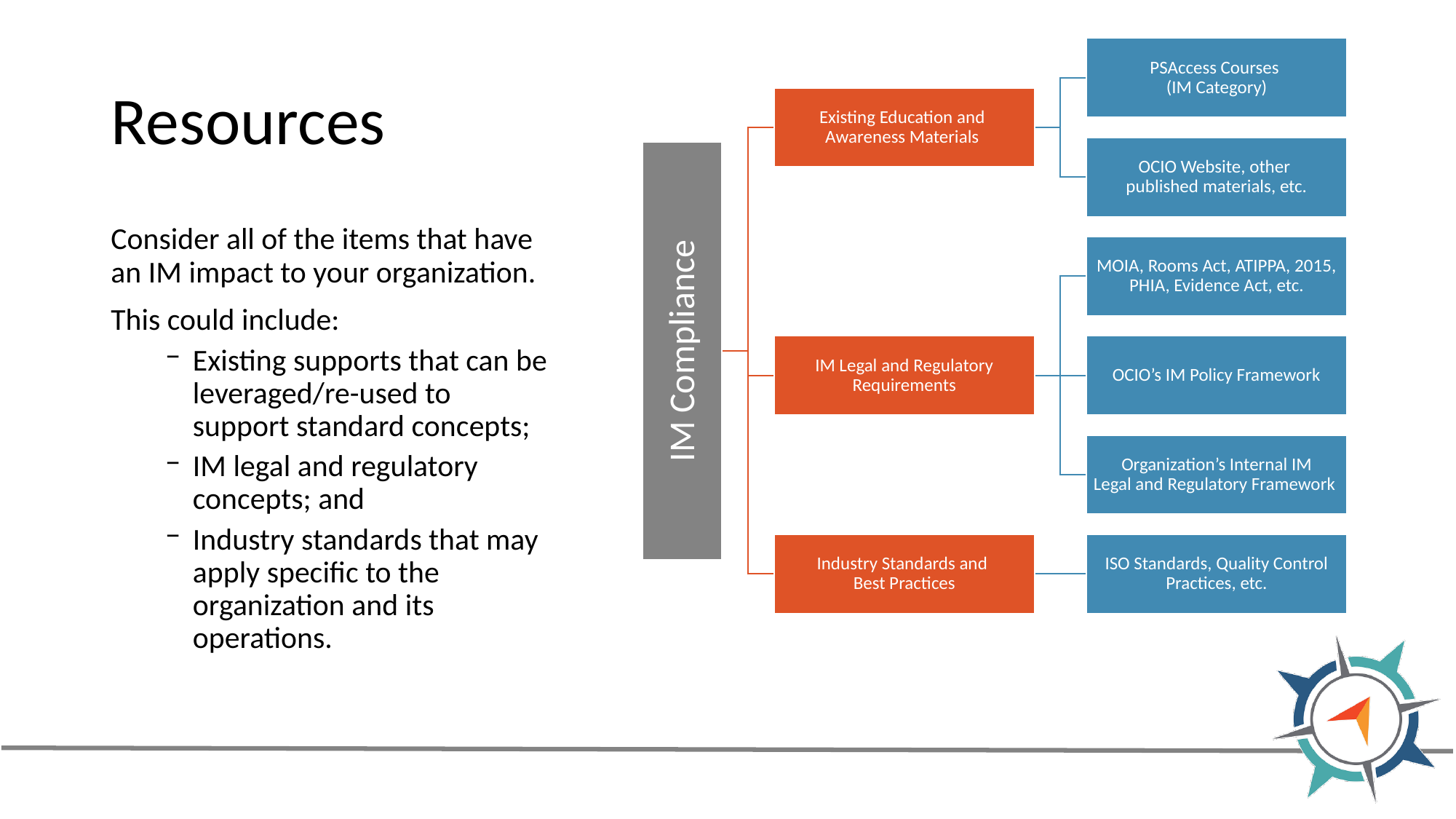

IM Compliance
Existing Education and
Awareness Materials
PSAccess Courses
(IM Category)
OCIO Website, other
published materials, etc.
IM Legal and Regulatory Requirements
MOIA, Rooms Act, ATIPPA, 2015, PHIA, Evidence Act, etc.
OCIO’s IM Policy Framework
Organization’s Internal IM
Legal and Regulatory Framework
Industry Standards and
Best Practices
ISO Standards, Quality Control Practices, etc.
# Resources
Consider all of the items that have an IM impact to your organization.
This could include:
Existing supports that can be leveraged/re-used to support standard concepts;
IM legal and regulatory concepts; and
Industry standards that may apply specific to the organization and its operations.